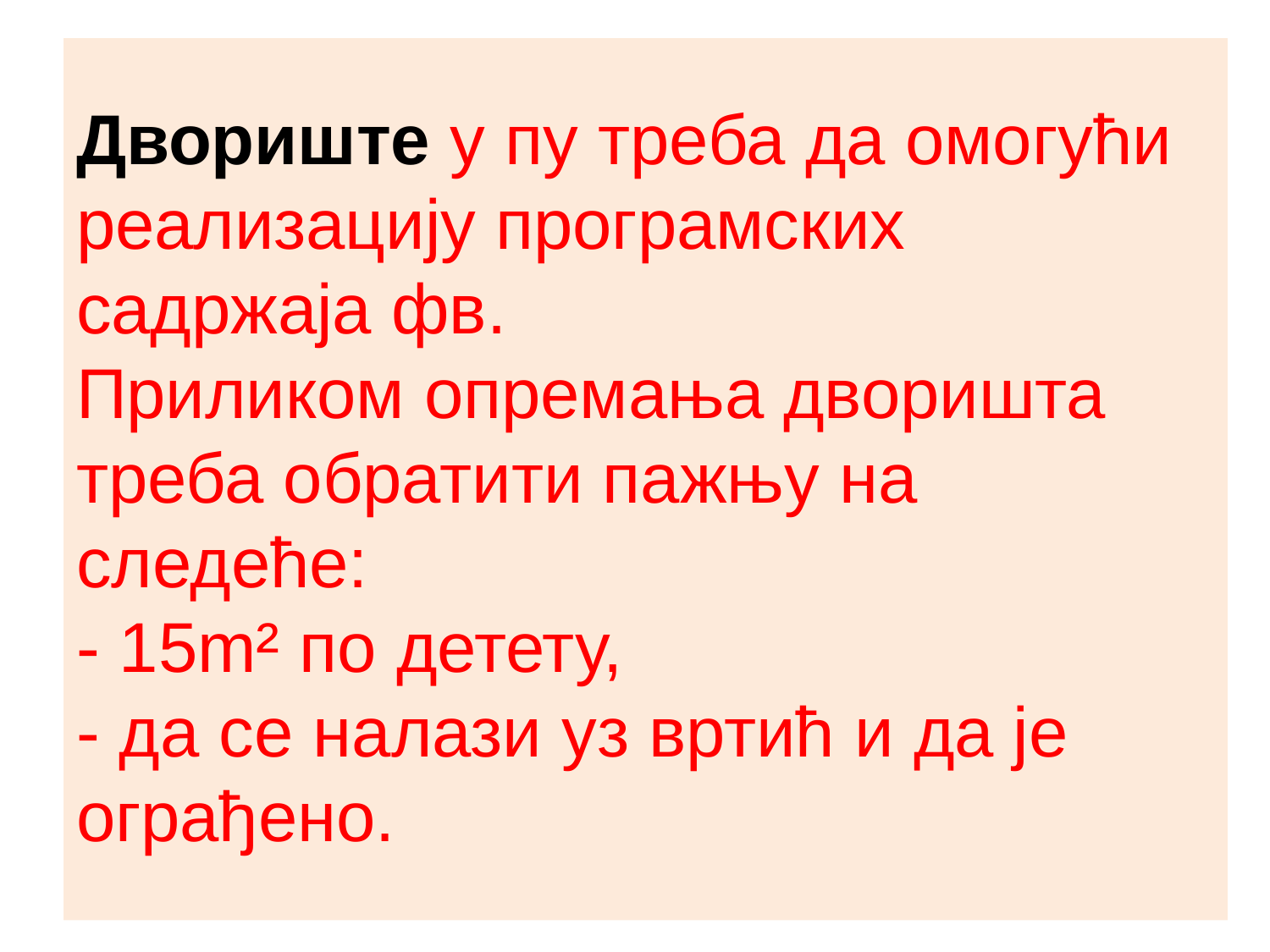

# Двориште у пу треба да омогући реализацију програмских садржаја фв. Приликом опремања дворишта треба обратити пажњу на следеће: - 15m² по детету, - да се налази уз вртић и да је ограђено.